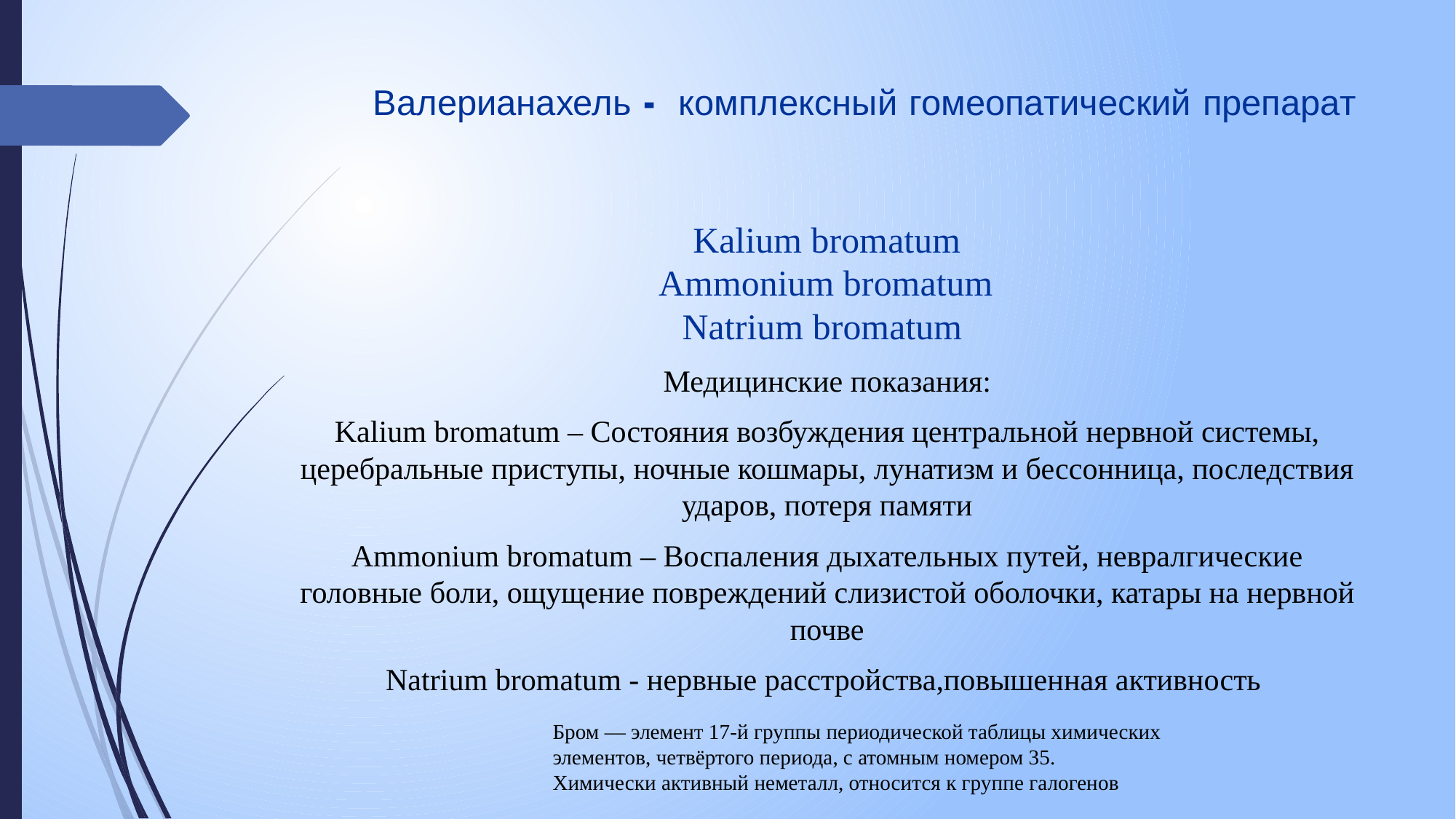

# Валерианахель -  комплексный гомеопатический препарат
Kalium bromatum
 Ammonium bromatum
Natrium bromatum
Медицинские показания:
Kalium bromatum – Состояния возбуждения центральной нервной системы, церебральные приступы, ночные кошмары, лунатизм и бессонница, последствия ударов, потеря памяти
Ammonium bromatum – Воспаления дыхательных путей, невралгические головные боли, ощущение повреждений слизистой оболочки, катары на нервной почве
Natrium bromatum - нервные расстройства,повышенная активность

Бром — элемент 17-й группы периодической таблицы химических элементов, четвёртого периода, с атомным номером 35.
Химически активный неметалл, относится к группе галогенов